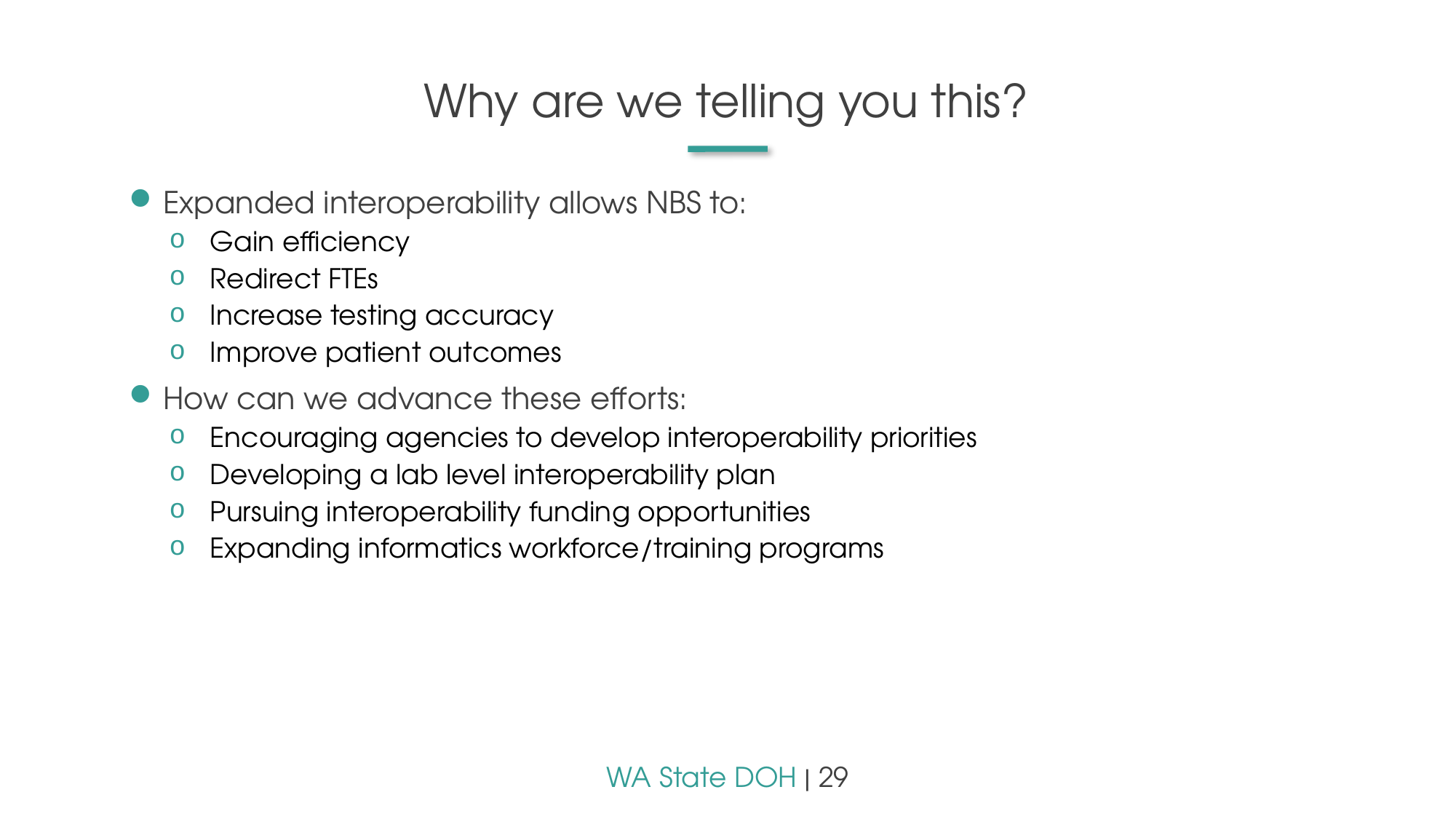

Why are we telling you this?
Expanded interoperability allows NBS to:
Gain efficiency
Redirect FTEs
Increase testing accuracy
Improve patient outcomes
How can we advance these efforts:
Encouraging agencies to develop interoperability priorities
Developing a lab level interoperability plan
Pursuing interoperability funding opportunities
Expanding informatics workforce/training programs